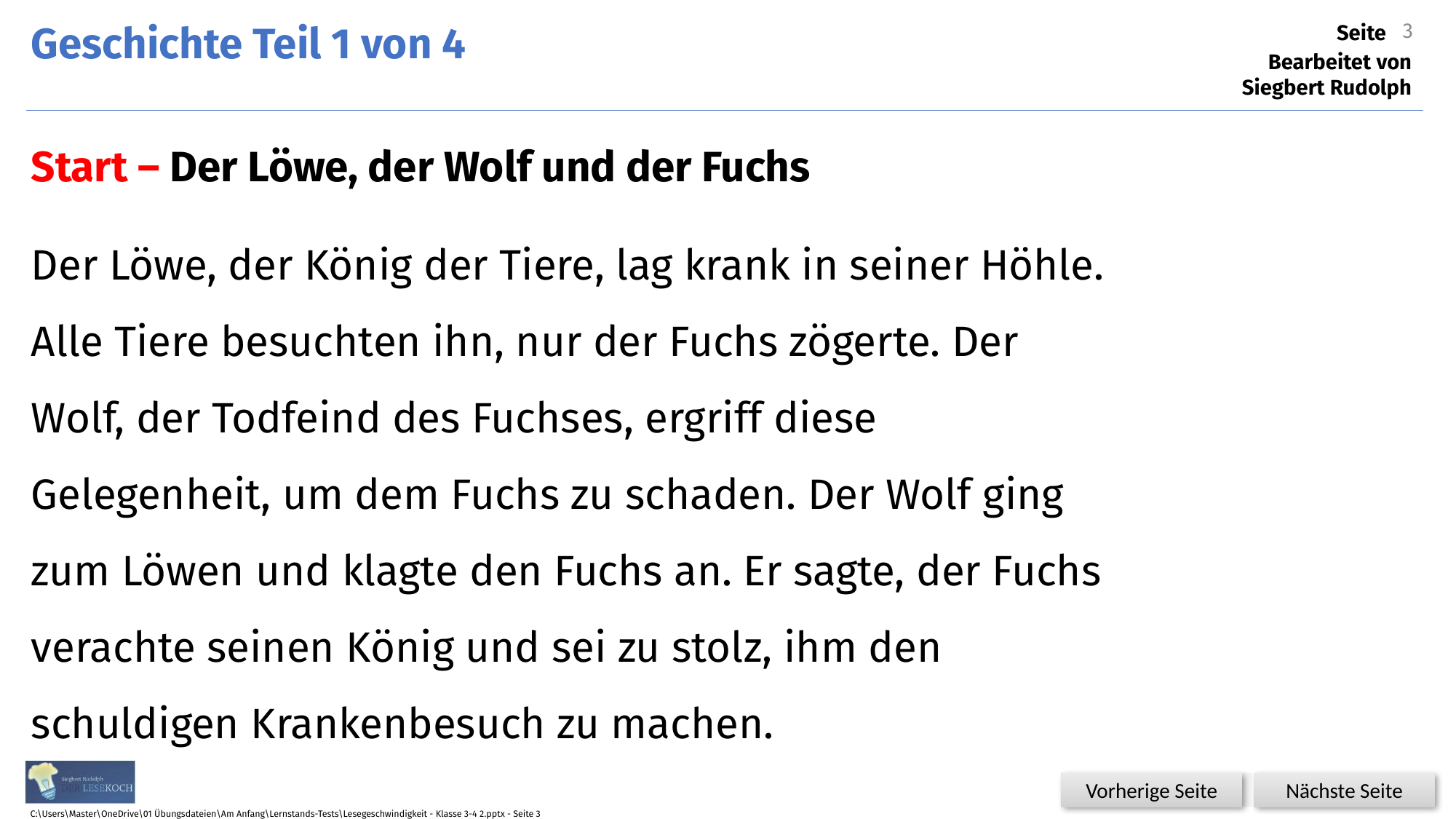

3
Geschichte Teil 1 von 4
Start – Der Löwe, der Wolf und der Fuchs

Der Löwe, der König der Tiere, lag krank in seiner Höhle. Alle Tiere besuchten ihn, nur der Fuchs zögerte. Der Wolf, der Todfeind des Fuchses, ergriff diese Gelegenheit, um dem Fuchs zu schaden. Der Wolf ging zum Löwen und klagte den Fuchs an. Er sagte, der Fuchs verachte seinen König und sei zu stolz, ihm den schuldigen Krankenbesuch zu machen.
C:\Users\Master\OneDrive\01 Übungsdateien\Am Anfang\Lernstands-Tests\Lesegeschwindigkeit - Klasse 3-4 2.pptx - Seite 3